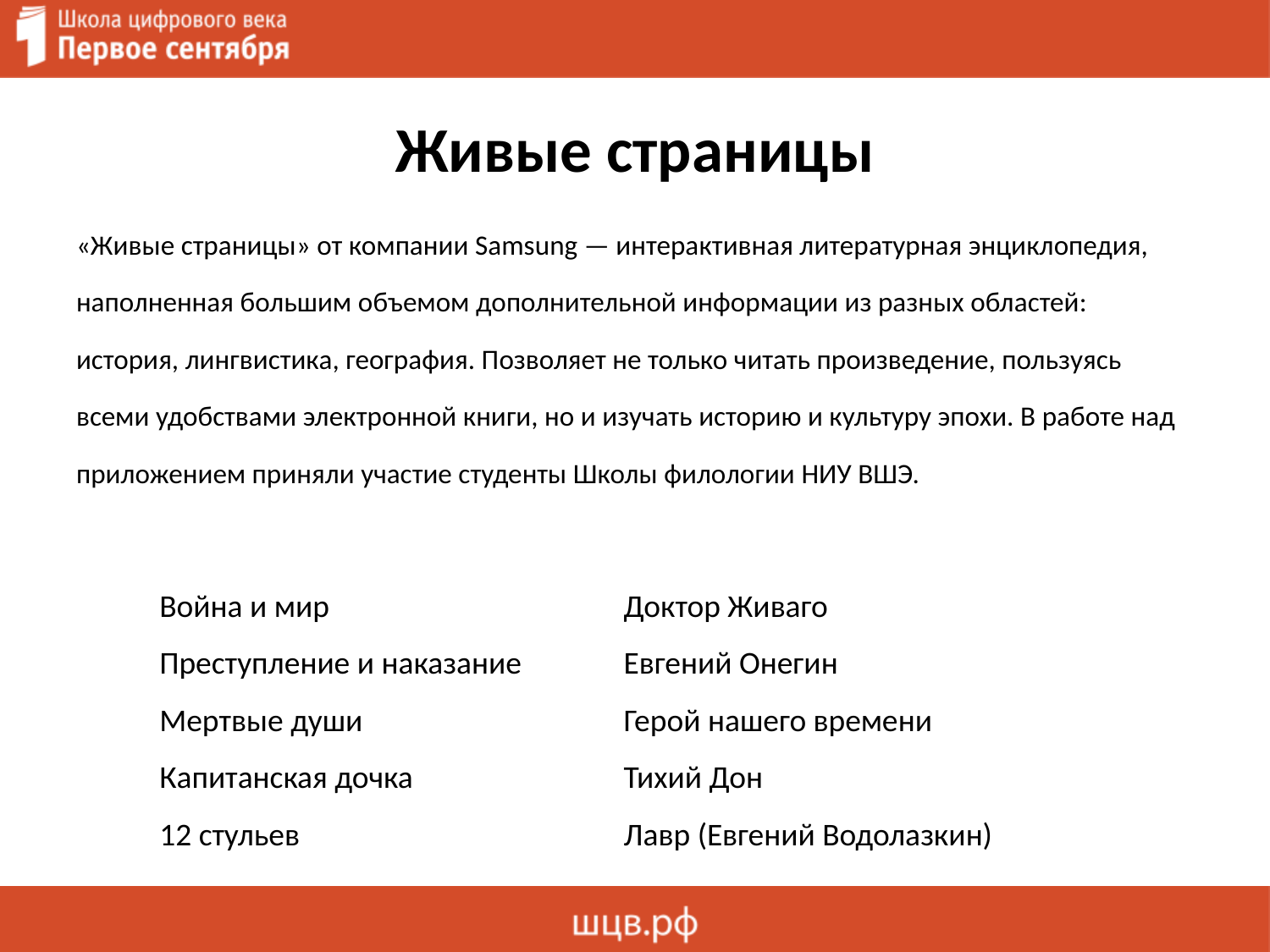

# Живые страницы
«Живые страницы» от компании Samsung — интерактивная литературная энциклопедия, наполненная большим объемом дополнительной информации из разных областей: история, лингвистика, география. Позволяет не только читать произведение, пользуясь всеми удобствами электронной книги, но и изучать историю и культуру эпохи. В работе над приложением приняли участие студенты Школы филологии НИУ ВШЭ.

Война и мир
Преступление и наказание
Мертвые души
Капитанская дочка
12 стульев
Доктор Живаго
Евгений Онегин
Герой нашего времени
Тихий Дон
Лавр (Евгений Водолазкин)